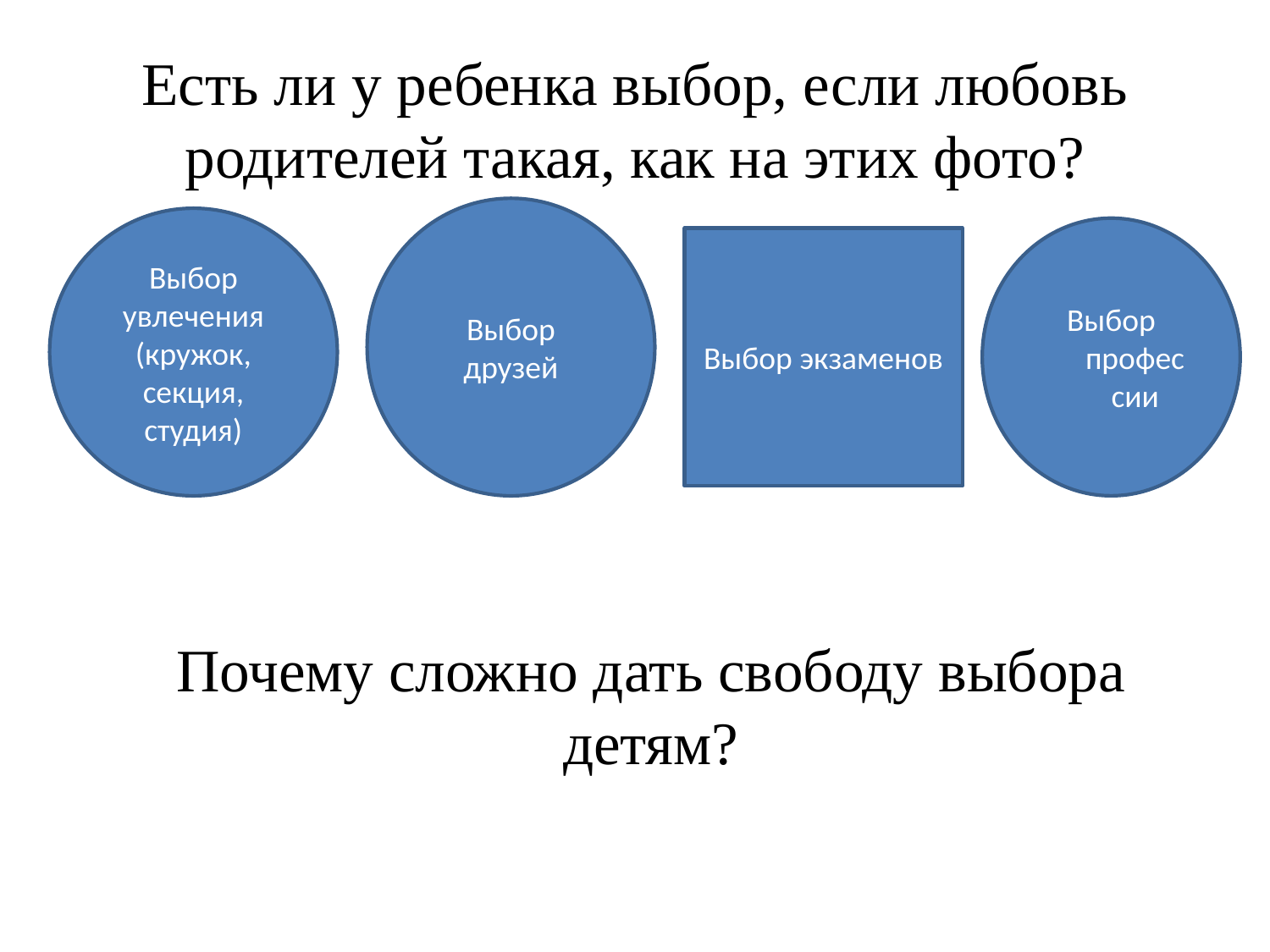

# Есть ли у ребенка выбор, если любовь родителей такая, как на этих фото?
Выбор друзей
Выбор увлечения (кружок, секция, студия)
Выбор профессии
Выбор экзаменов
Почему сложно дать свободу выбора детям?